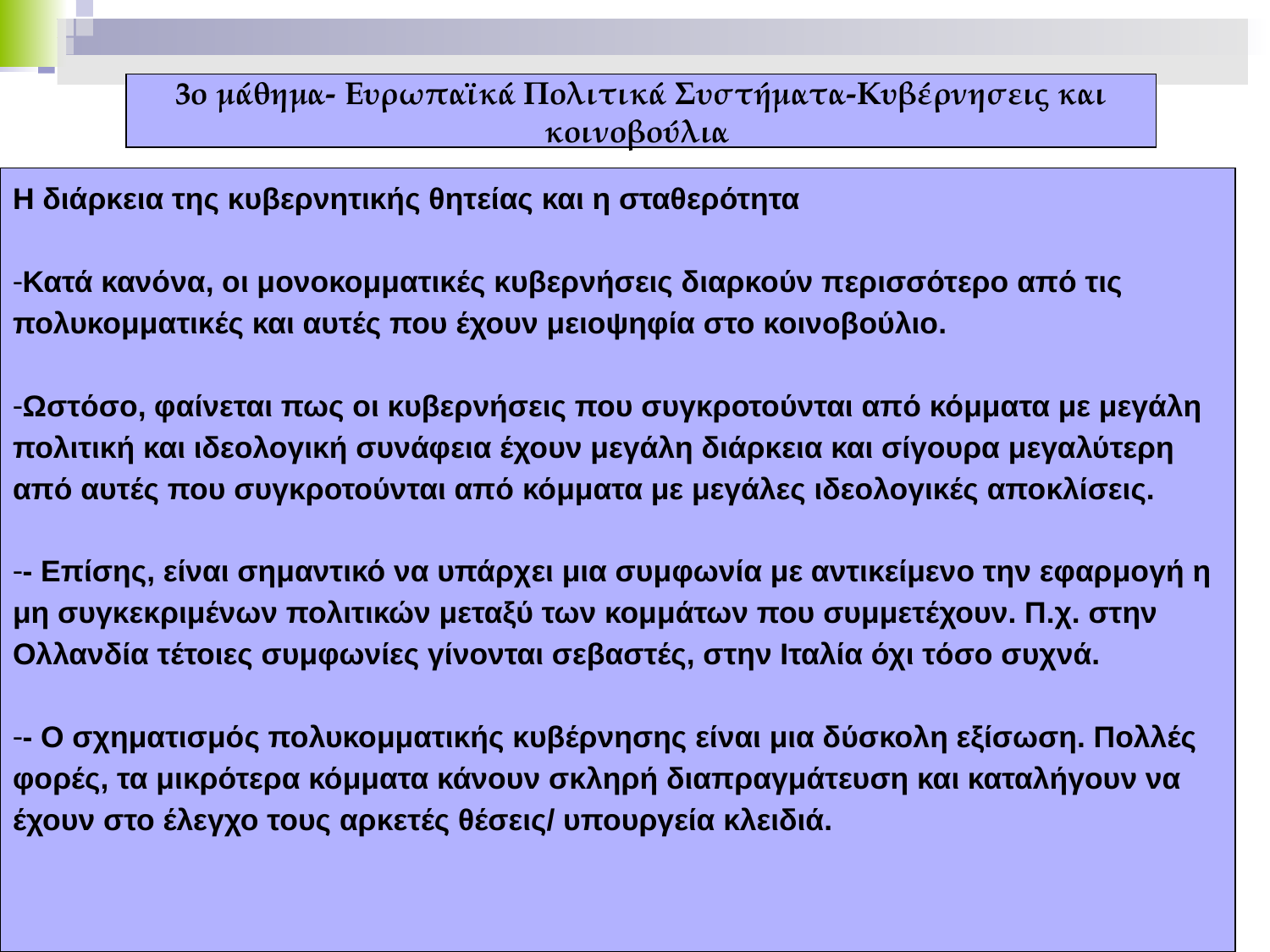

3ο μάθημα- Ευρωπαϊκά Πολιτικά Συστήματα-Κυβέρνησεις και κοινοβούλια
Η διάρκεια της κυβερνητικής θητείας και η σταθερότητα

Κατά κανόνα, οι μονοκομματικές κυβερνήσεις διαρκούν περισσότερο από τις πολυκομματικές και αυτές που έχουν μειοψηφία στο κοινοβούλιο.

Ωστόσο, φαίνεται πως οι κυβερνήσεις που συγκροτούνται από κόμματα με μεγάλη πολιτική και ιδεολογική συνάφεια έχουν μεγάλη διάρκεια και σίγουρα μεγαλύτερη από αυτές που συγκροτούνται από κόμματα με μεγάλες ιδεολογικές αποκλίσεις.

- Επίσης, είναι σημαντικό να υπάρχει μια συμφωνία με αντικείμενο την εφαρμογή η μη συγκεκριμένων πολιτικών μεταξύ των κομμάτων που συμμετέχουν. Π.χ. στην Ολλανδία τέτοιες συμφωνίες γίνονται σεβαστές, στην Ιταλία όχι τόσο συχνά.

- Ο σχηματισμός πολυκομματικής κυβέρνησης είναι μια δύσκολη εξίσωση. Πολλές φορές, τα μικρότερα κόμματα κάνουν σκληρή διαπραγμάτευση και καταλήγουν να έχουν στο έλεγχο τους αρκετές θέσεις/ υπουργεία κλειδιά.